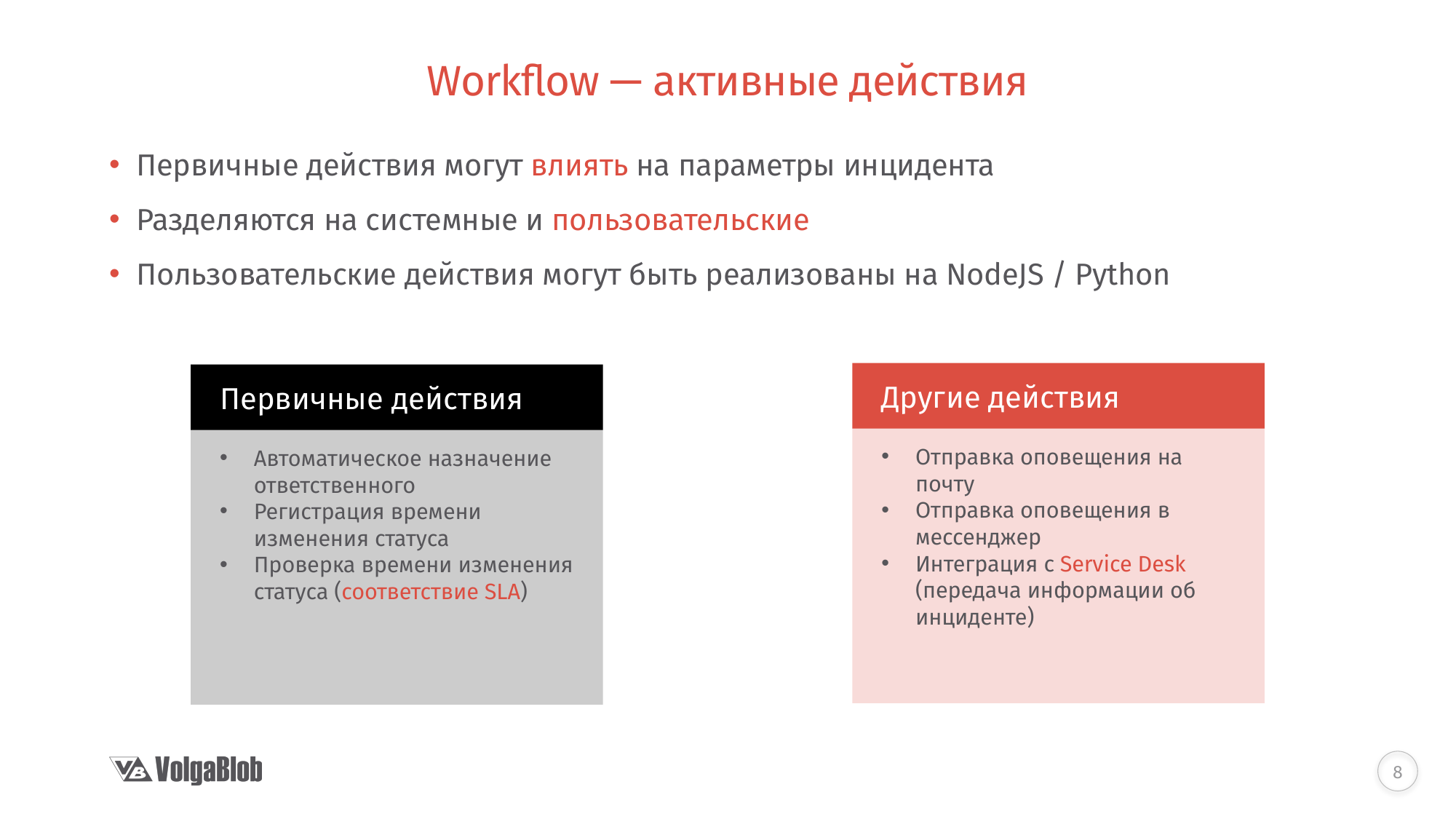

# Workflow — активные действия
Первичные действия могут влиять на параметры инцидента
Разделяются на системные и пользовательские
Пользовательские действия могут быть реализованы на NodeJS / Python

Другие действия
Отправка оповещения на почту
Отправка оповещения в мессенджер
Интеграция с Service Desk (передача информации об инциденте)

Первичные действия
Автоматическое назначение ответственного
Регистрация времени изменения статуса
Проверка времени изменения статуса (соответствие SLA)